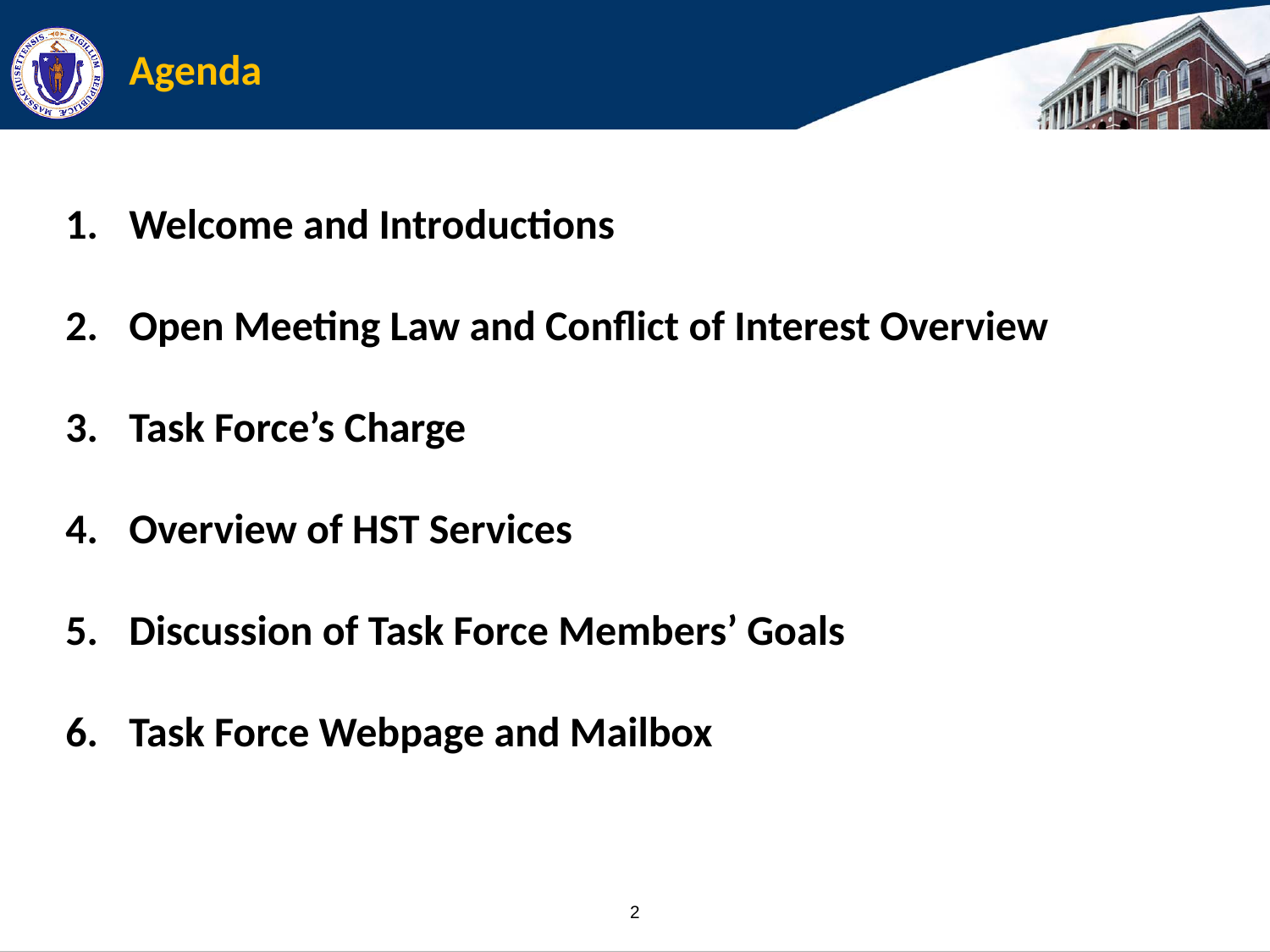

# Agenda
Welcome and Introductions

Open Meeting Law and Conflict of Interest Overview

Task Force’s Charge

Overview of HST Services

Discussion of Task Force Members’ Goals

Task Force Webpage and Mailbox